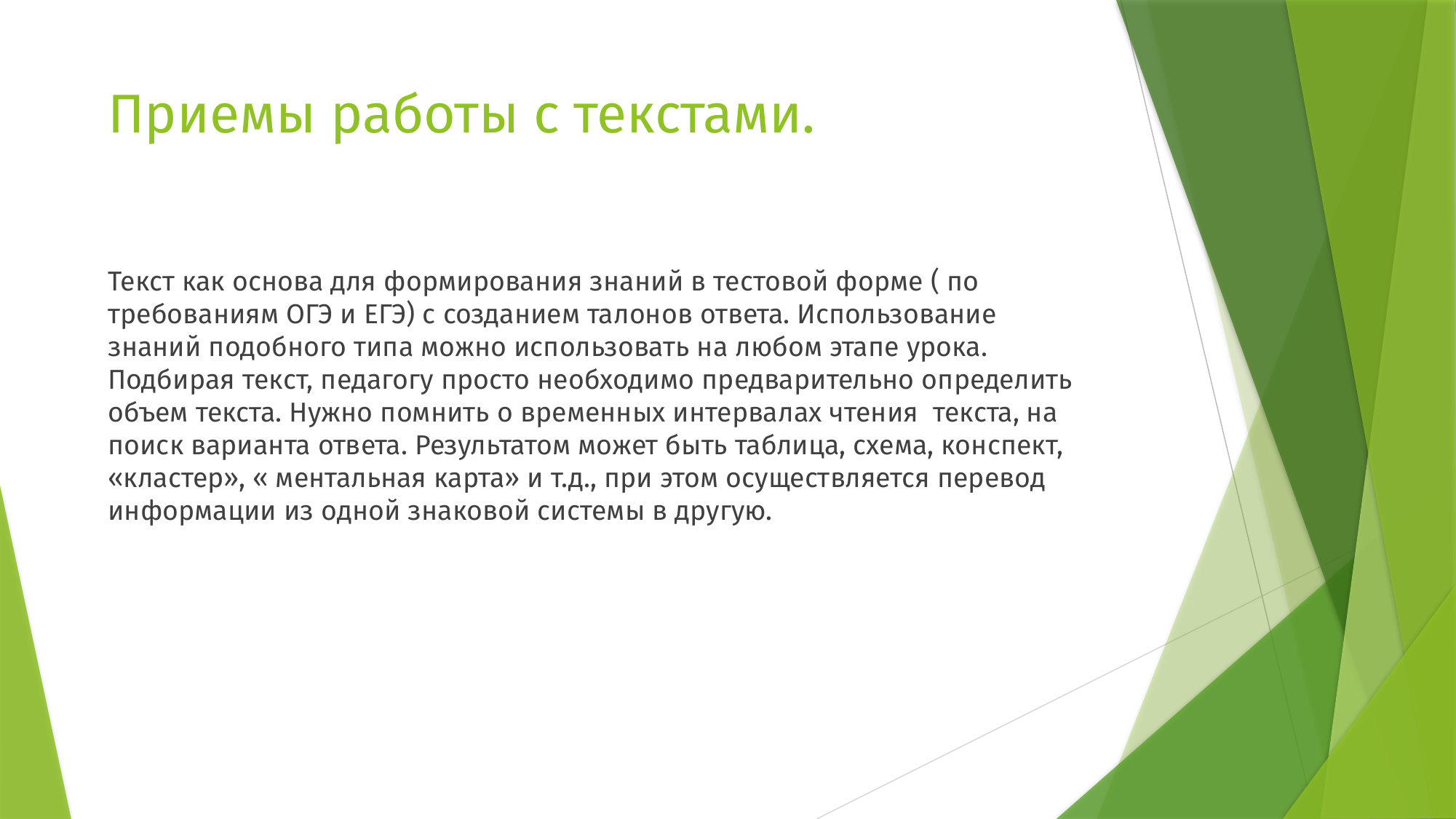

# Приемы работы с текстами.
Текст как основа для формирования знаний в тестовой форме ( по требованиям ОГЭ и ЕГЭ) с созданием талонов ответа. Использование знаний подобного типа можно использовать на любом этапе урока. Подбирая текст, педагогу просто необходимо предварительно определить объем текста. Нужно помнить о временных интервалах чтения  текста, на поиск варианта ответа. Результатом может быть таблица, схема, конспект, «кластер», « ментальная карта» и т.д., при этом осуществляется перевод информации из одной знаковой системы в другую.